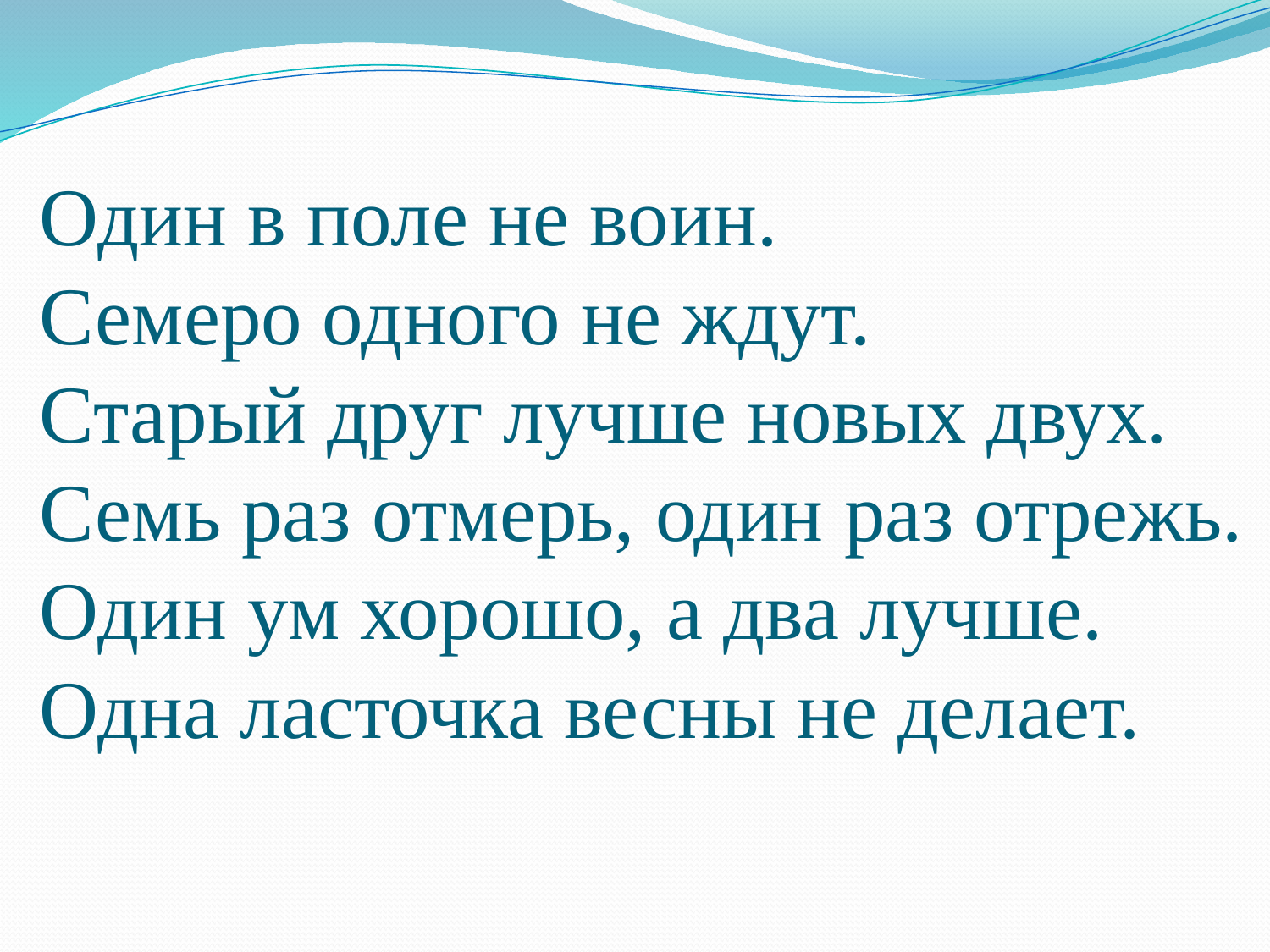

# Один в поле не воин. Семеро одного не ждут. Старый друг лучше новых двух. Семь раз отмерь, один раз отрежь. Один ум хорошо, а два лучше. Одна ласточка весны не делает.